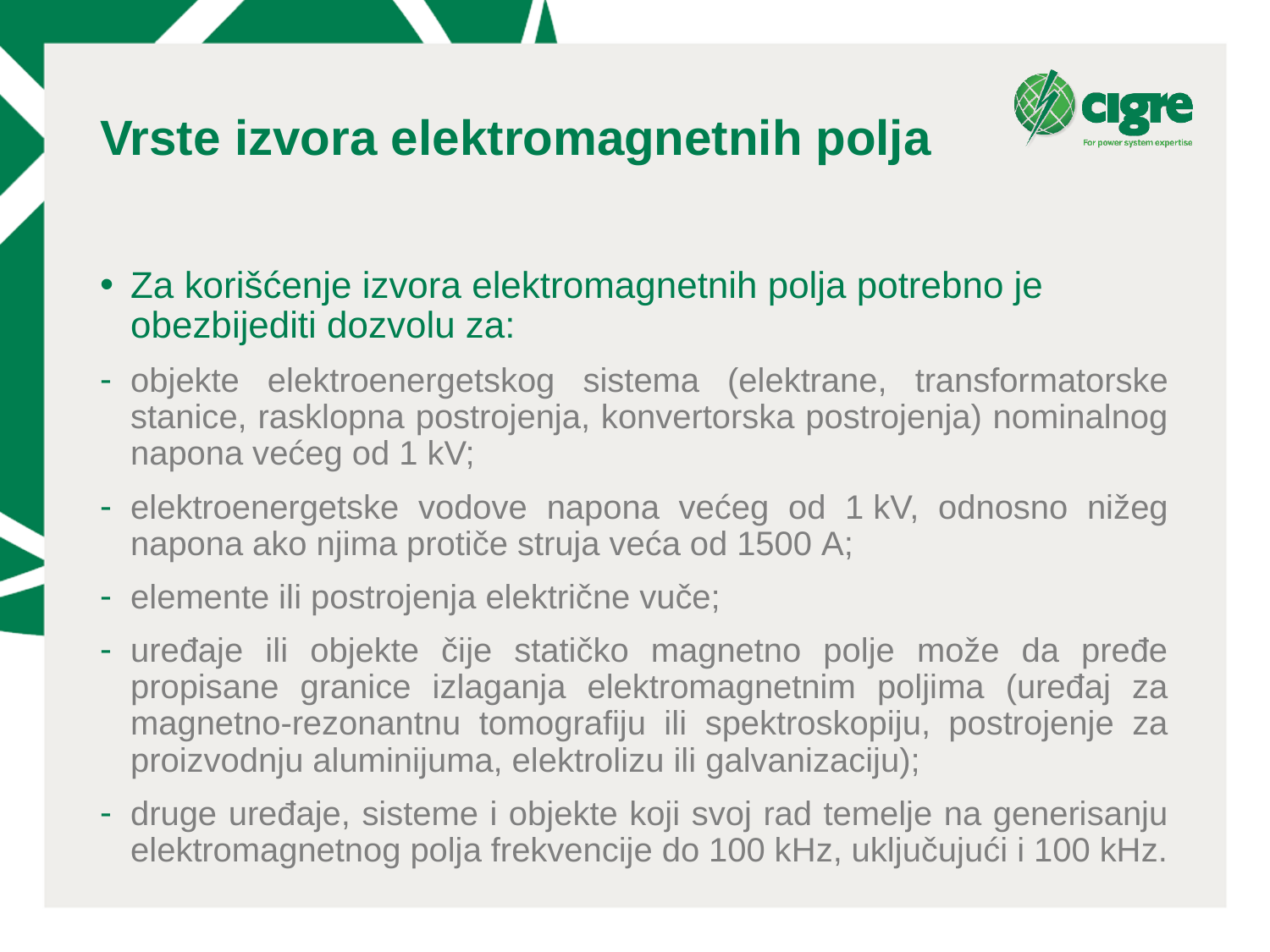

# Vrste izvora elektromagnetnih polja
Za korišćenje izvora elektromagnetnih polja potrebno je obezbijediti dozvolu za:
objekte elektroenergetskog sistema (elektrane, transformatorske stanice, rasklopna postrojenja, konvertorska postrojenja) nominalnog napona većeg od 1 kV;
elektroenergetske vodove napona većeg od 1 kV, odnosno nižeg napona ako njima protiče struja veća od 1500 A;
elemente ili postrojenja električne vuče;
uređaje ili objekte čije statičko magnetno polje može da pređe propisane granice izlaganja elektromagnetnim poljima (uređaj za magnetno-rezonantnu tomografiju ili spektroskopiju, postrojenje za proizvodnju aluminijuma, elektrolizu ili galvanizaciju);
druge uređaje, sisteme i objekte koji svoj rad temelje na generisanju elektromagnetnog polja frekvencije do 100 kHz, uključujući i 100 kHz.